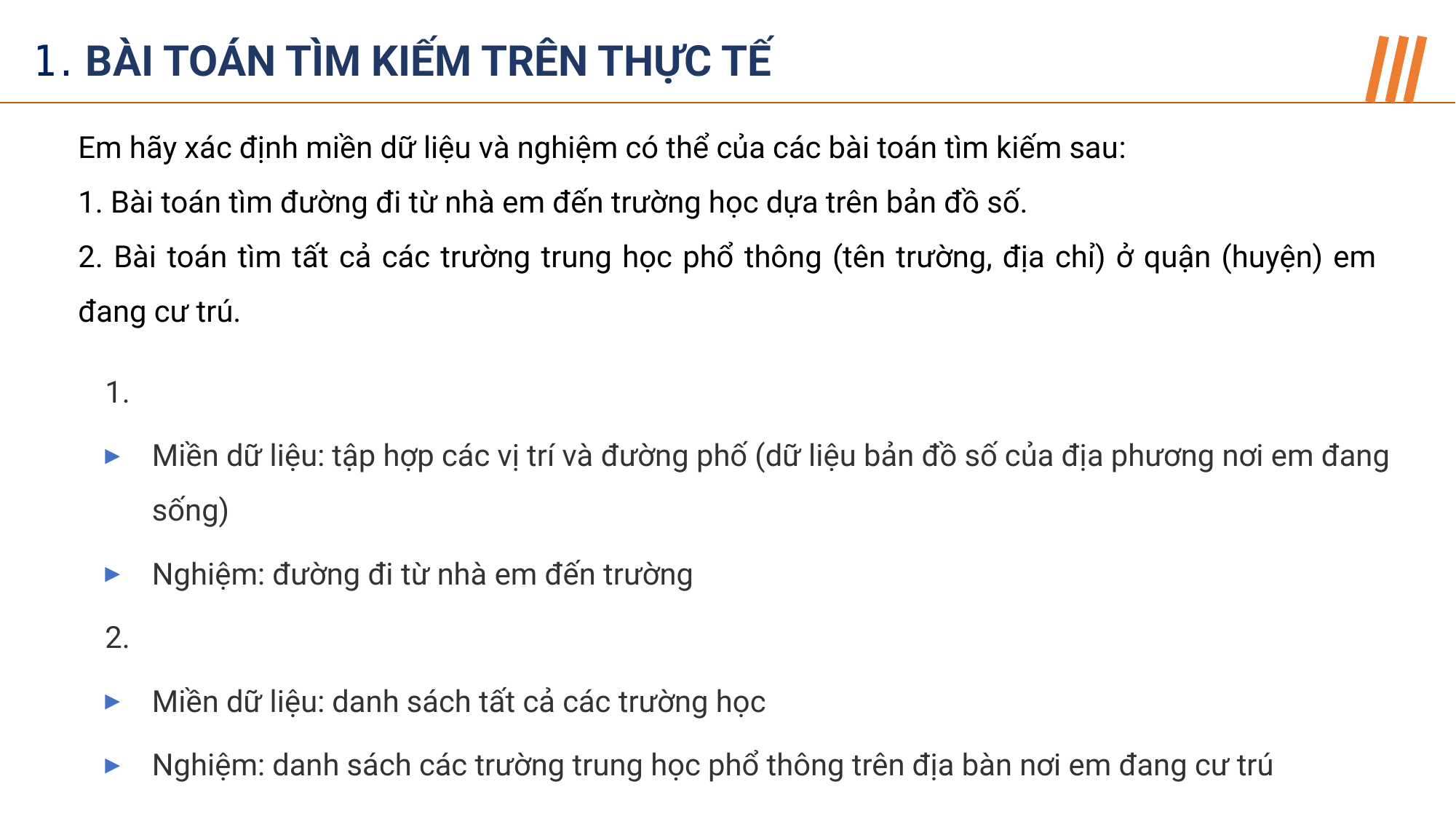

1. BÀI TOÁN TÌM KIẾM TRÊN THỰC TẾ

Em hãy xác định miền dữ liệu và nghiệm có thể của các bài toán tìm kiếm sau:
1. Bài toán tìm đường đi từ nhà em đến trường học dựa trên bản đồ số.
2. Bài toán tìm tất cả các trường trung học phổ thông (tên trường, địa chỉ) ở quận (huyện) em đang cư trú.
1.
Miền dữ liệu: tập hợp các vị trí và đường phố (dữ liệu bản đồ số của địa phương nơi em đang sống)
Nghiệm: đường đi từ nhà em đến trường
2.
Miền dữ liệu: danh sách tất cả các trường học
Nghiệm: danh sách các trường trung học phổ thông trên địa bàn nơi em đang cư trú